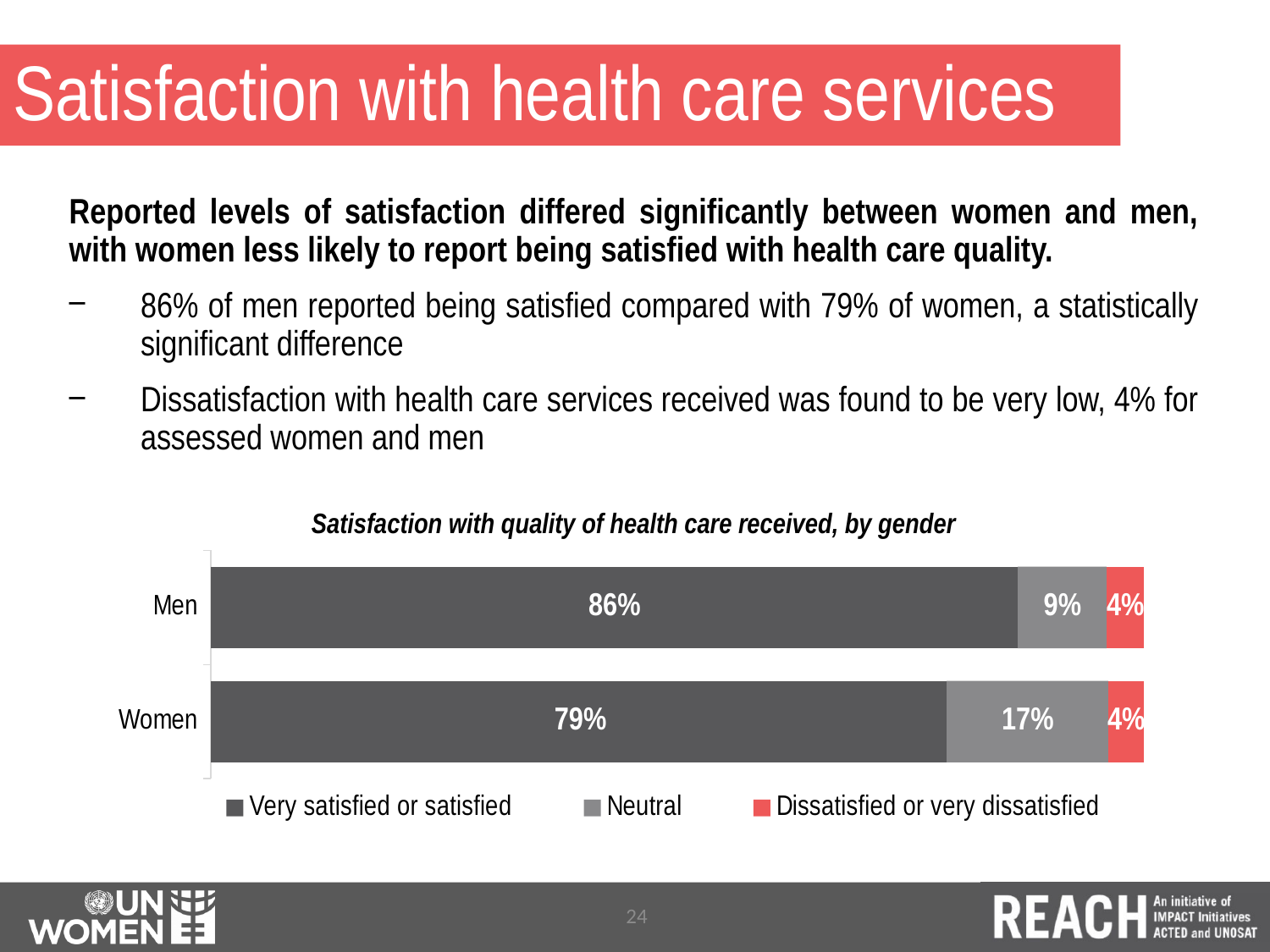

# Satisfaction with health care services
Reported levels of satisfaction differed significantly between women and men, with women less likely to report being satisfied with health care quality.
86% of men reported being satisfied compared with 79% of women, a statistically significant difference
Dissatisfaction with health care services received was found to be very low, 4% for assessed women and men
Satisfaction with quality of health care received, by gender

### Chart

| Category | Very satisfied or satisfied | Neutral | Dissatisfied or very dissatisfied |
|---|---|---|---|
| Women | 0.788438139202277 | 0.1734049040338 | 0.0381569567639226 |
| Men | 0.864937035050212 | 0.0949287818316094 | 0.0401341831181787 |
24